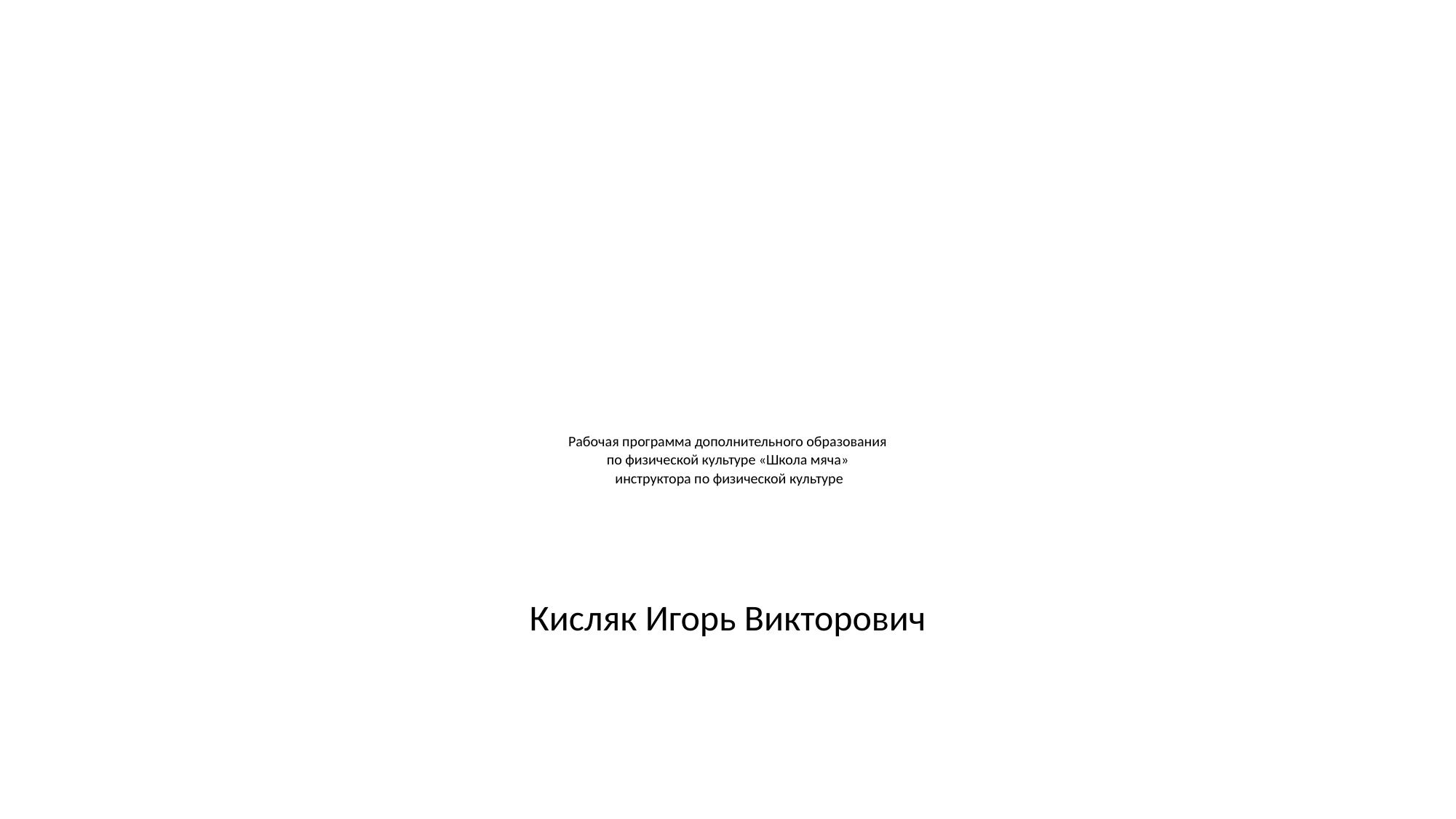

# Рабочая программа дополнительного образования по физической культуре «Школа мяча» инструктора по физической культуре
Кисляк Игорь Викторович